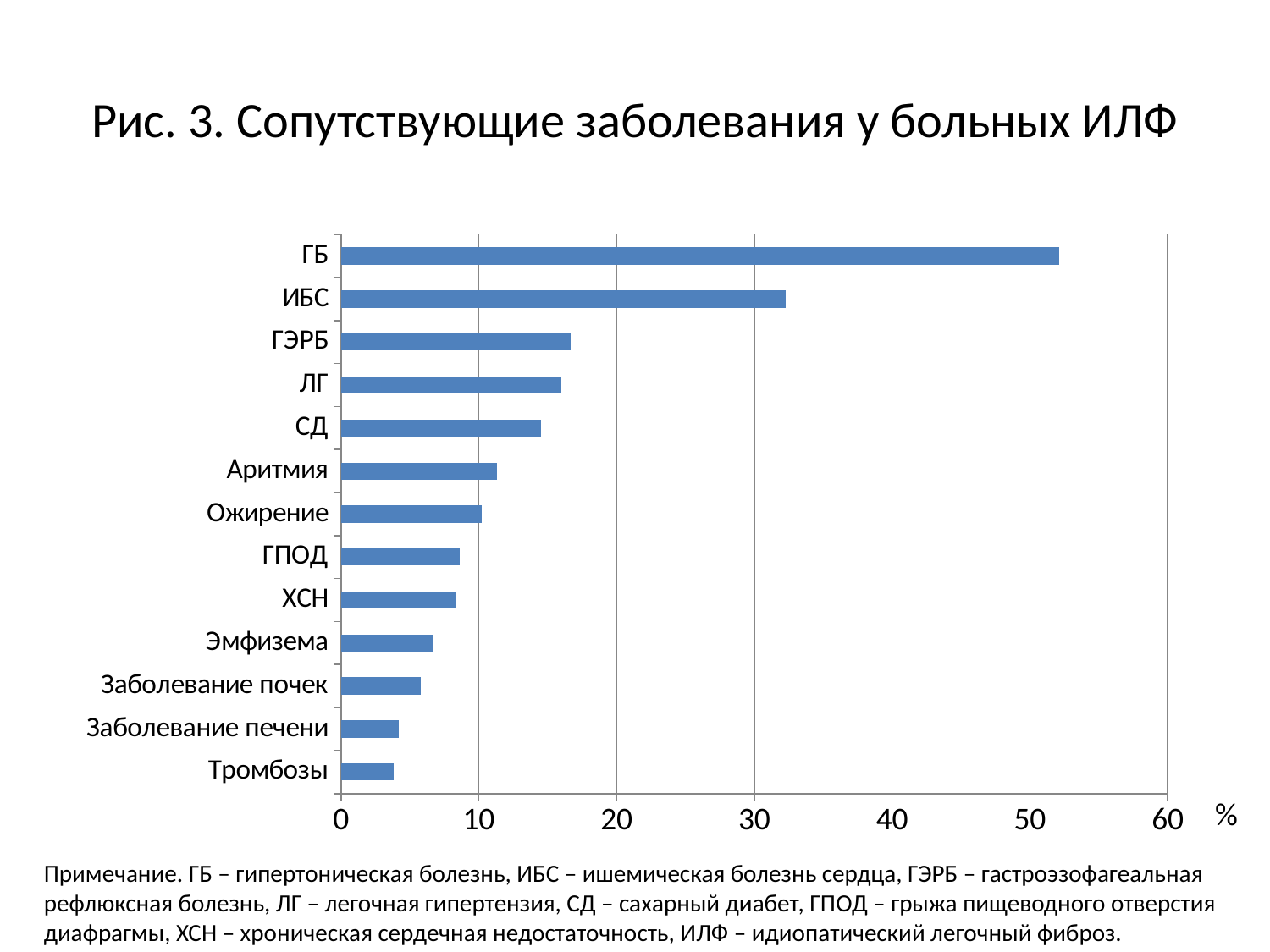

# Рис. 3. Сопутствующие заболевания у больных ИЛФ

### Chart

| Category | Столбец1 |
|---|---|
| Тромбозы | 3.8 |
| Заболевание печени | 4.2 |
| Заболевание почек | 5.8 |
| Эмфизема | 6.7 |
| ХСН | 8.4 |
| ГПОД | 8.6 |
| Ожирение | 10.200000000000001 |
| Аритмия | 11.3 |
| СД | 14.5 |
| ЛГ | 16.0 |
| ГЭРБ | 16.7 |
| ИБС | 32.30000000000001 |
| ГБ | 52.1 |
%
Примечание. ГБ – гипертоническая болезнь, ИБС – ишемическая болезнь сердца, ГЭРБ – гастроэзофагеальная
рефлюксная болезнь, ЛГ – легочная гипертензия, СД – сахарный диабет, ГПОД – грыжа пищеводного отверстия
диафрагмы, ХСН – хроническая сердечная недостаточность, ИЛФ – идиопатический легочный фиброз.